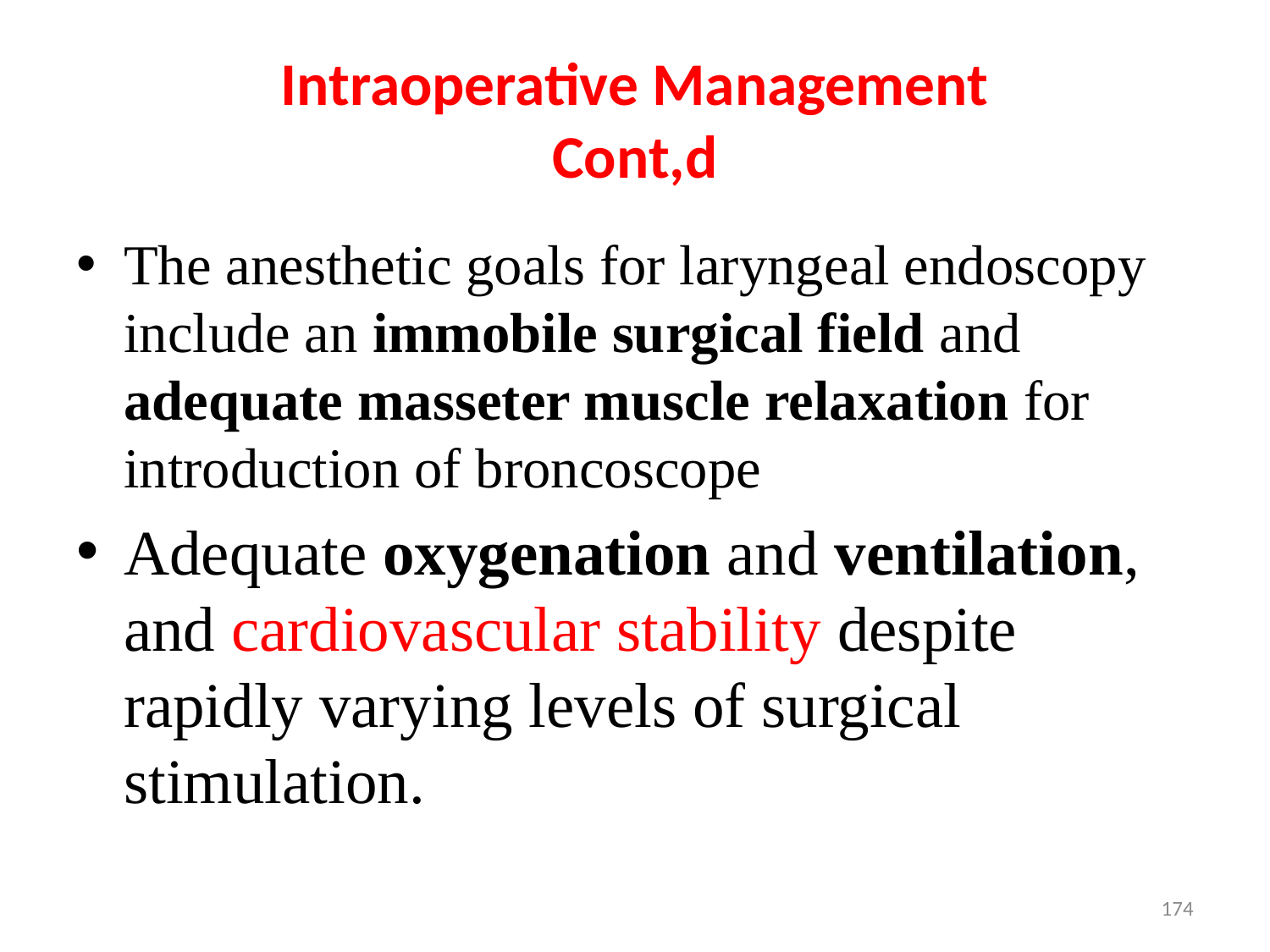

# Intraoperative Management Cont,d
The anesthetic goals for laryngeal endoscopy include an immobile surgical field and adequate masseter muscle relaxation for introduction of broncoscope
Adequate oxygenation and ventilation, and cardiovascular stability despite rapidly varying levels of surgical stimulation.

174